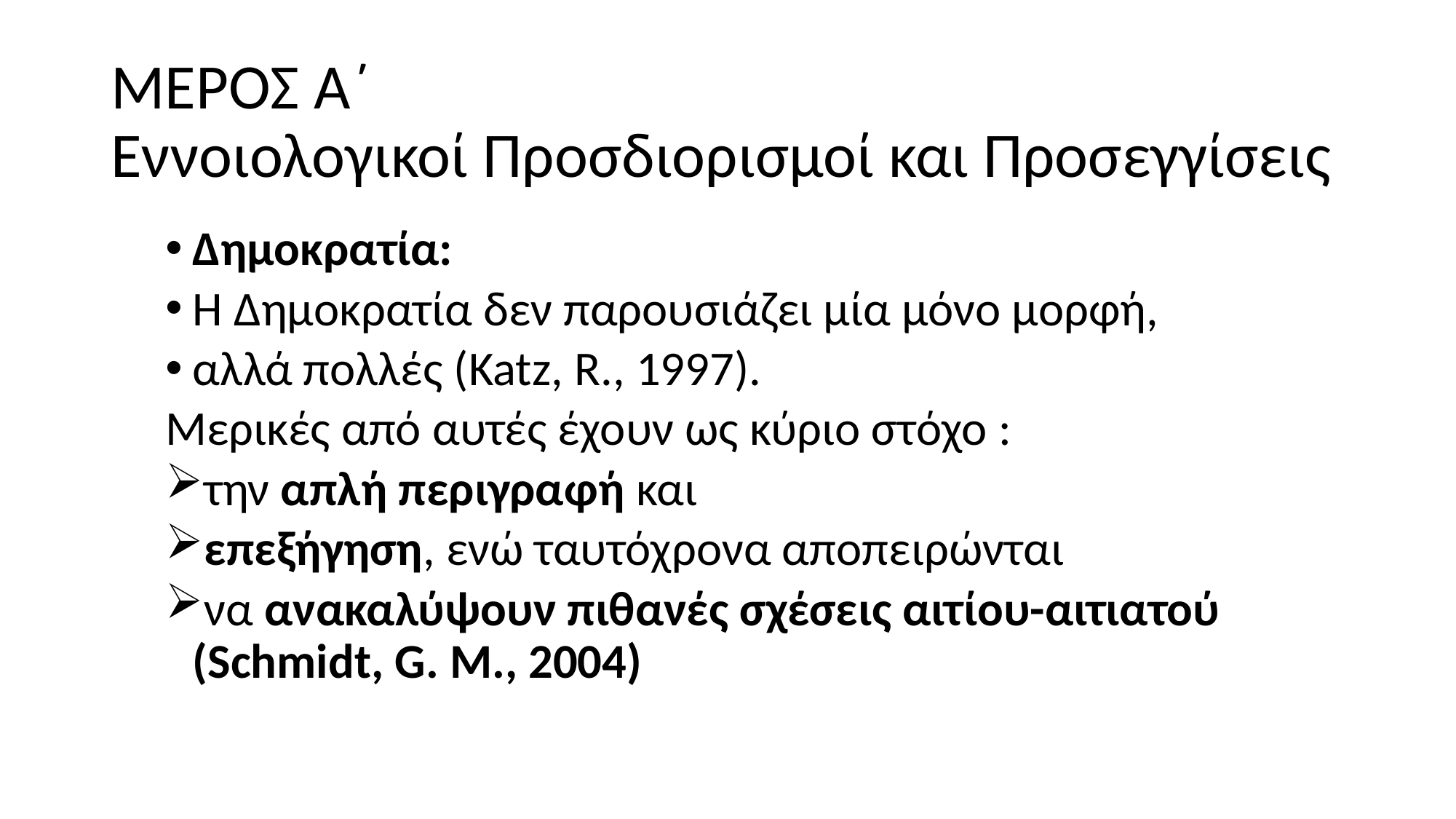

# ΜΕΡΟΣ Α΄ Εννοιολογικοί Προσδιορισμοί και Προσεγγίσεις
Δημοκρατία:
Η Δημοκρατία δεν παρουσιάζει μία μόνο μορφή,
αλλά πολλές (Katz, R., 1997).
Μερικές από αυτές έχουν ως κύριο στόχο :
την απλή περιγραφή και
επεξήγηση, ενώ ταυτόχρονα αποπειρώνται
να ανακαλύψουν πιθανές σχέσεις αιτίου-αιτιατού (Schmidt, G. M., 2004)